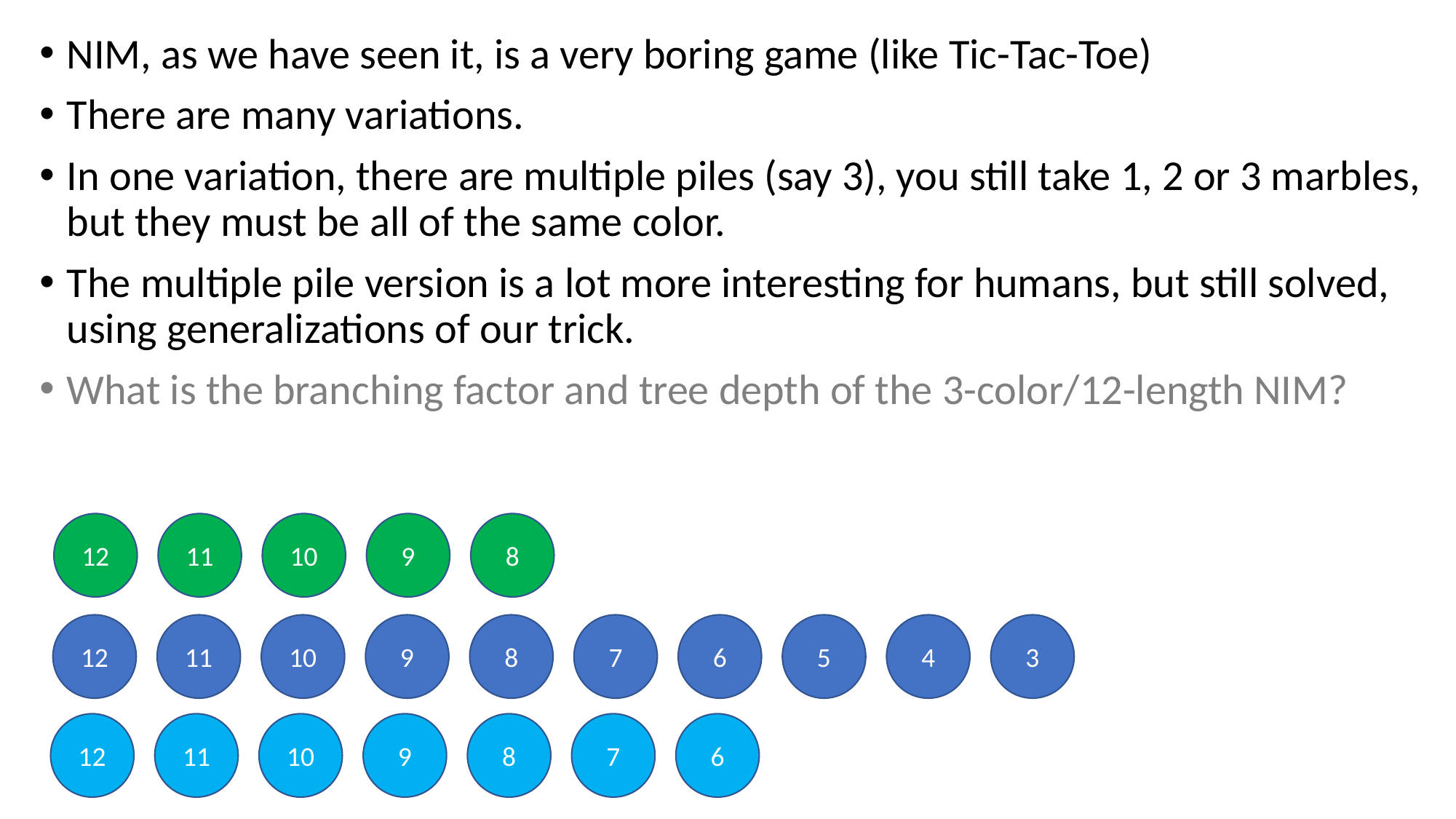

NIM, as we have seen it, is a very boring game (like Tic-Tac-Toe)
There are many variations.
In one variation, there are multiple piles (say 3), you still take 1, 2 or 3 marbles, but they must be all of the same color.
The multiple pile version is a lot more interesting for humans, but still solved, using generalizations of our trick.
What is the branching factor and tree depth of the 3-color/12-length NIM?
12
11
10
9
8
12
11
10
9
8
7
6
5
4
3
12
11
10
9
8
7
6